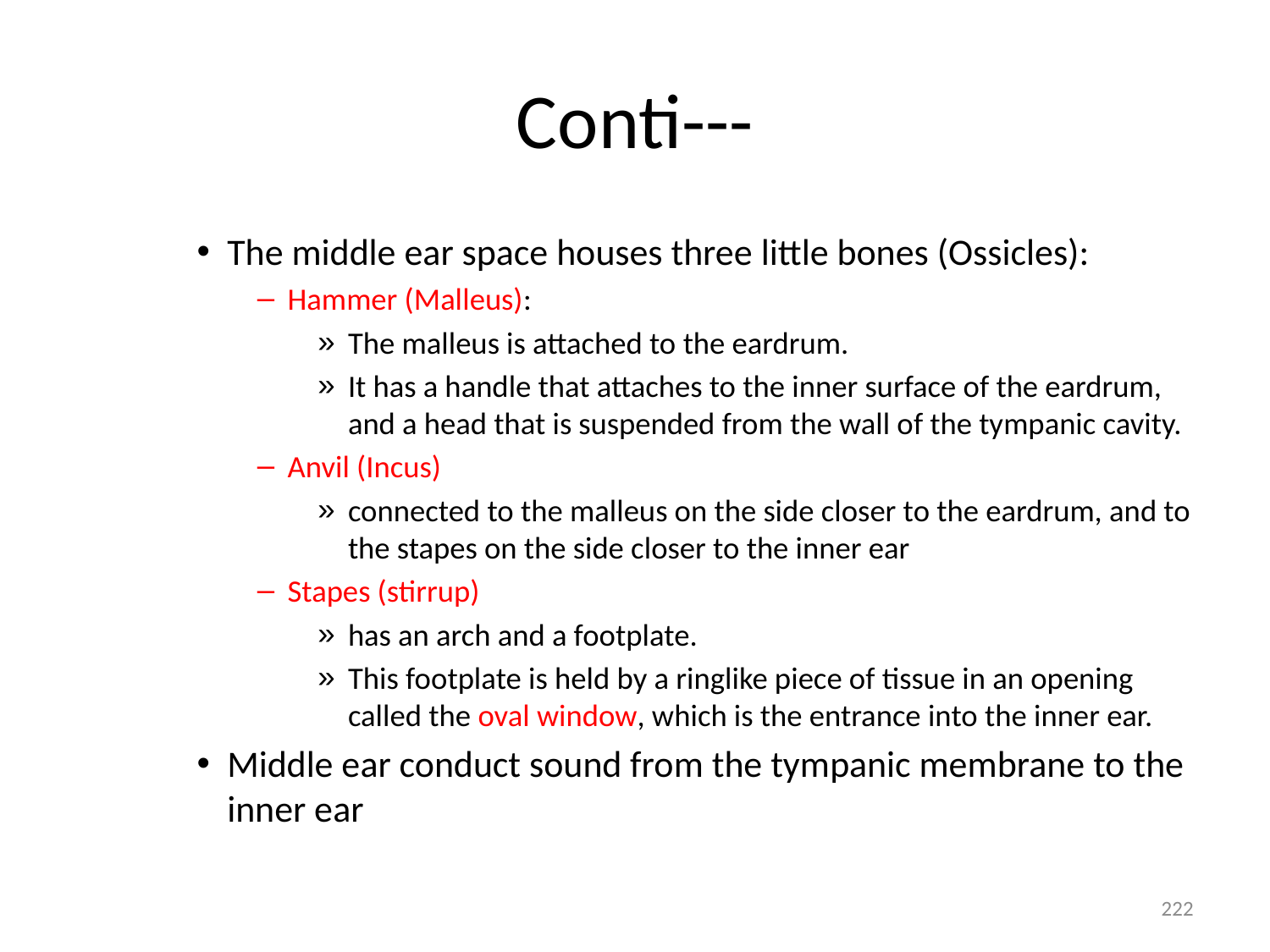

# Conti---
The middle ear space houses three little bones (Ossicles):
Hammer (Malleus):
The malleus is attached to the eardrum.
It has a handle that attaches to the inner surface of the eardrum, and a head that is suspended from the wall of the tympanic cavity.
Anvil (Incus)
connected to the malleus on the side closer to the eardrum, and to the stapes on the side closer to the inner ear
Stapes (stirrup)
has an arch and a footplate.
This footplate is held by a ringlike piece of tissue in an opening called the oval window, which is the entrance into the inner ear.
Middle ear conduct sound from the tympanic membrane to the inner ear
222